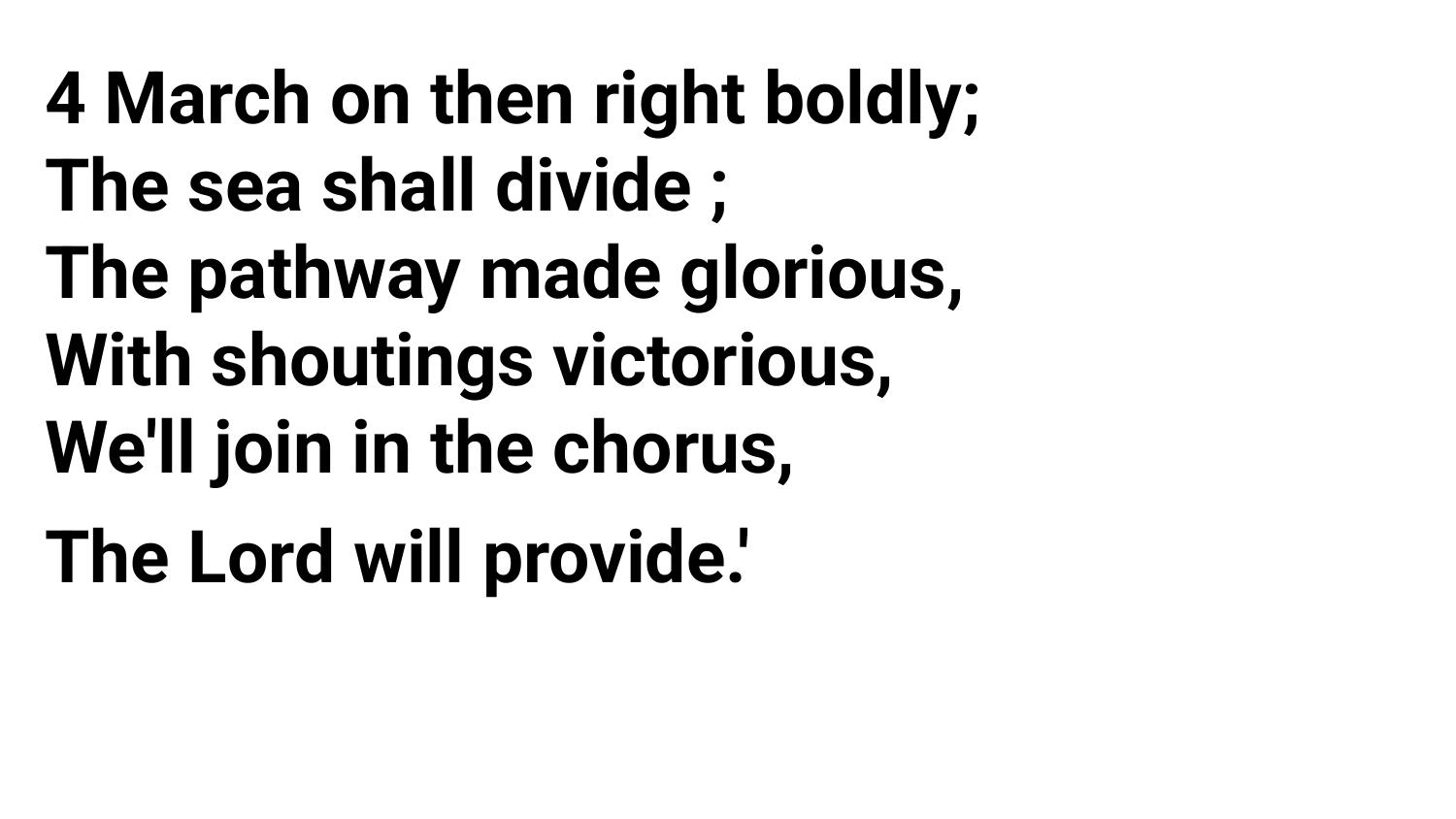

4 March on then right boldly;
The sea shall divide ;
The pathway made glorious,
With shoutings victorious,
We'll join in the chorus,
The Lord will provide.'